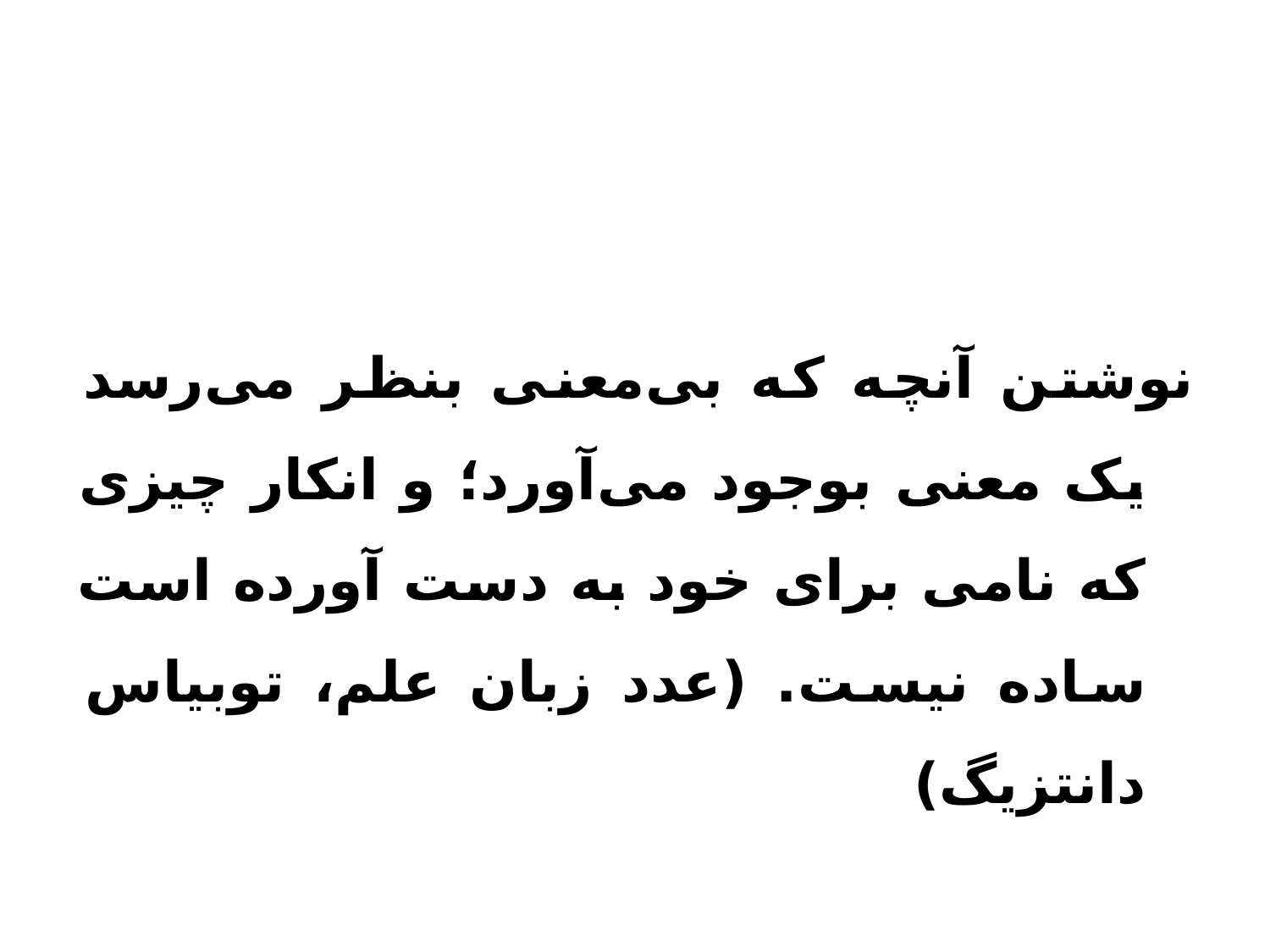

#

نوشتن آنچه که بی‌معنی بنظر می‌رسد یک معنی بوجود می‌آورد؛ و انکار چیزی که نامی برای خود به دست آورده است ساده نیست. (عدد زبان علم، توبیاس دانتزیگ)